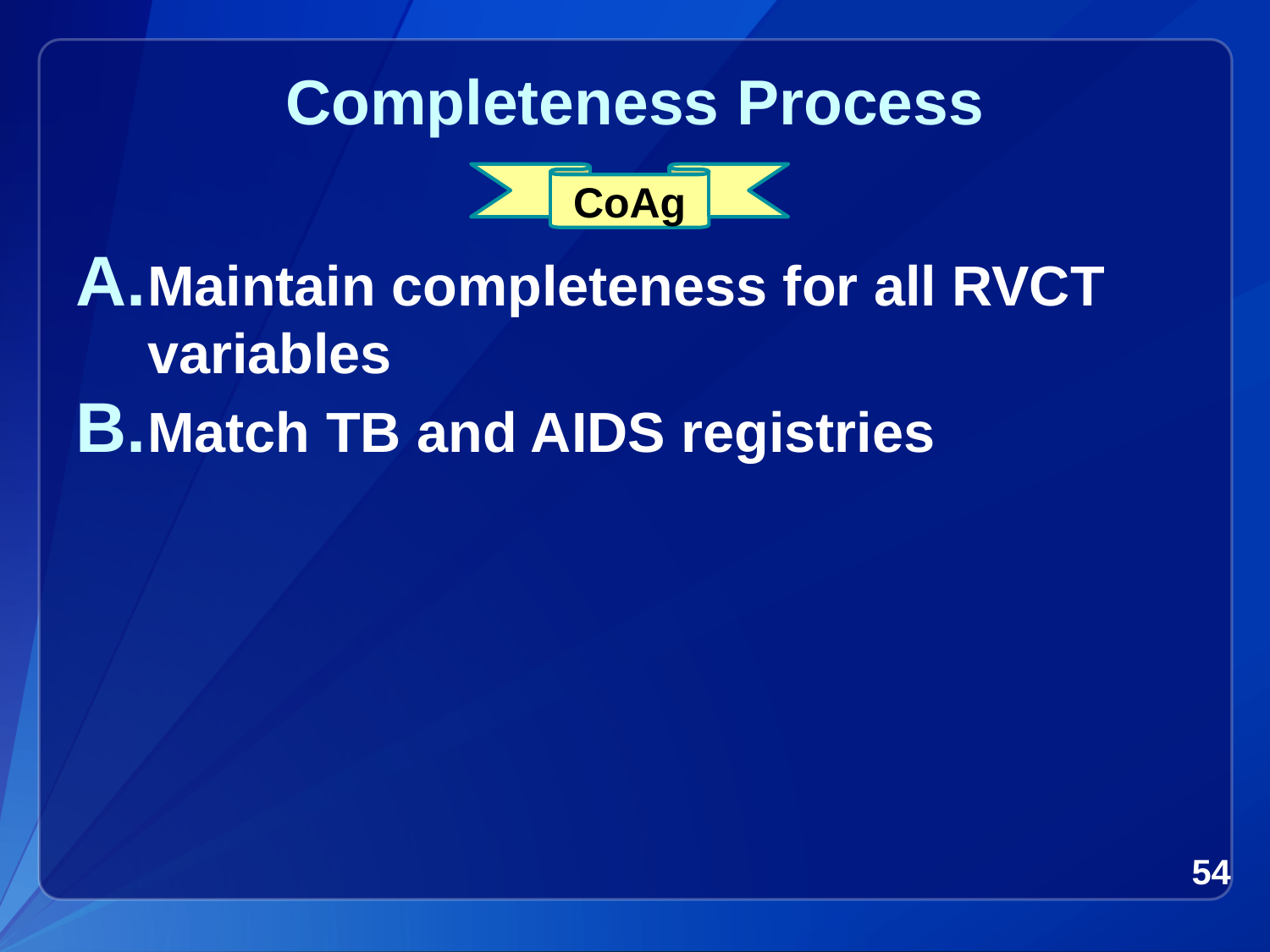

# Completeness Process
CoAg
Maintain completeness for all RVCT variables
Match TB and AIDS registries